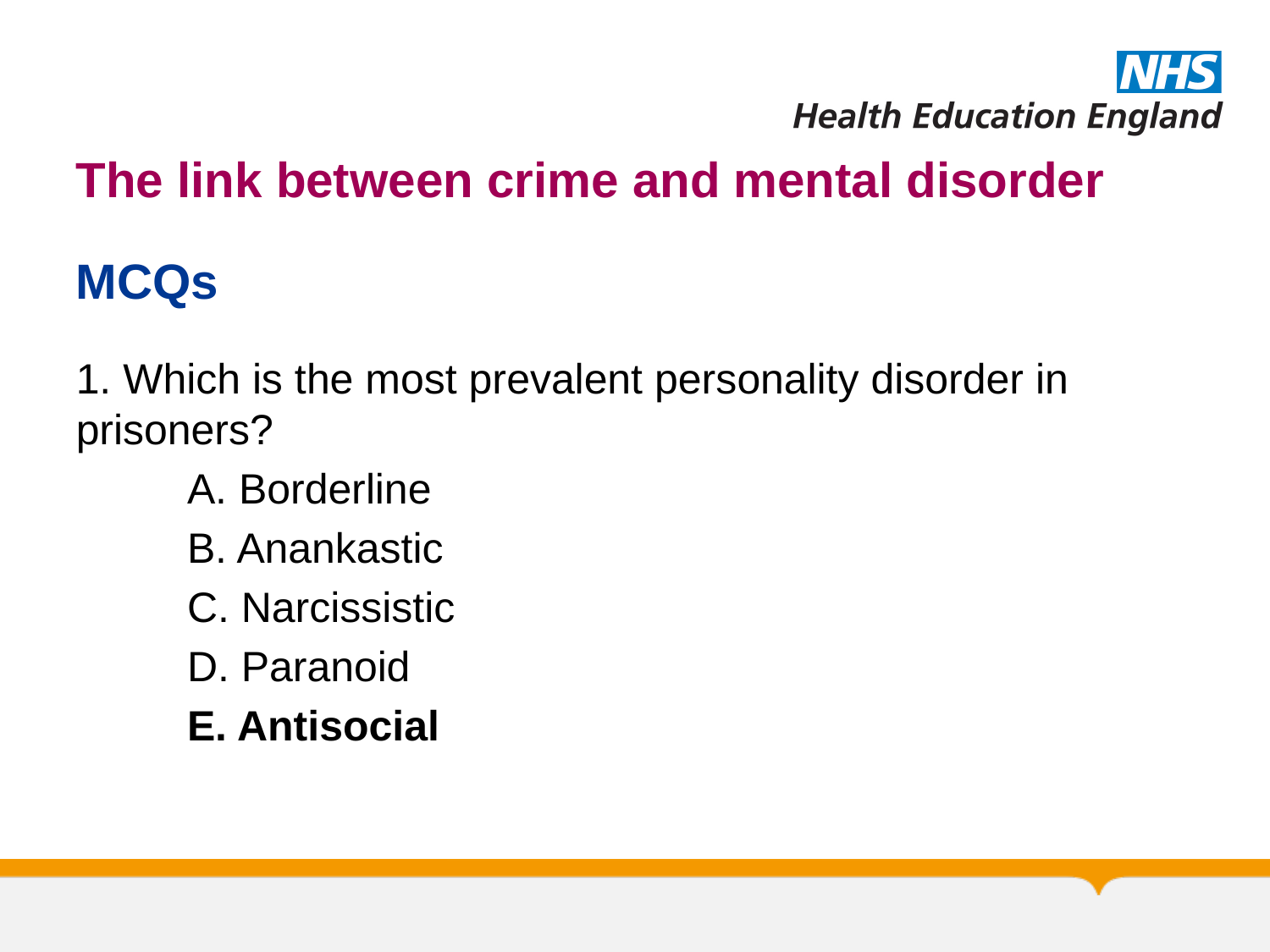

# The link between crime and mental disorder
MCQs
1. Which is the most prevalent personality disorder in prisoners?
A. Borderline
B. Anankastic
C. Narcissistic
D. Paranoid
E. Antisocial